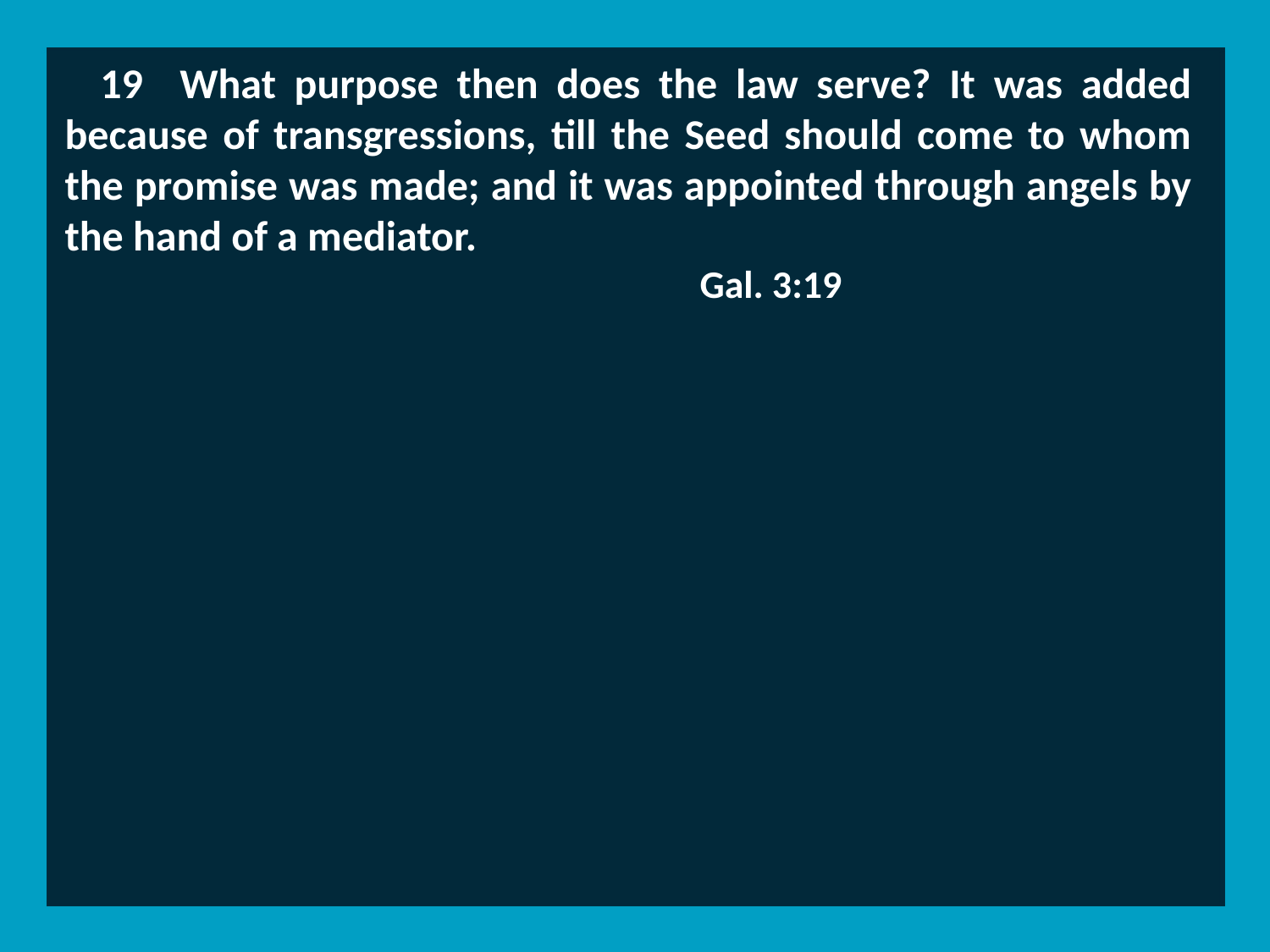

19  What purpose then does the law serve? It was added because of transgressions, till the Seed should come to whom the promise was made; and it was appointed through angels by the hand of a mediator.
					Gal. 3:19